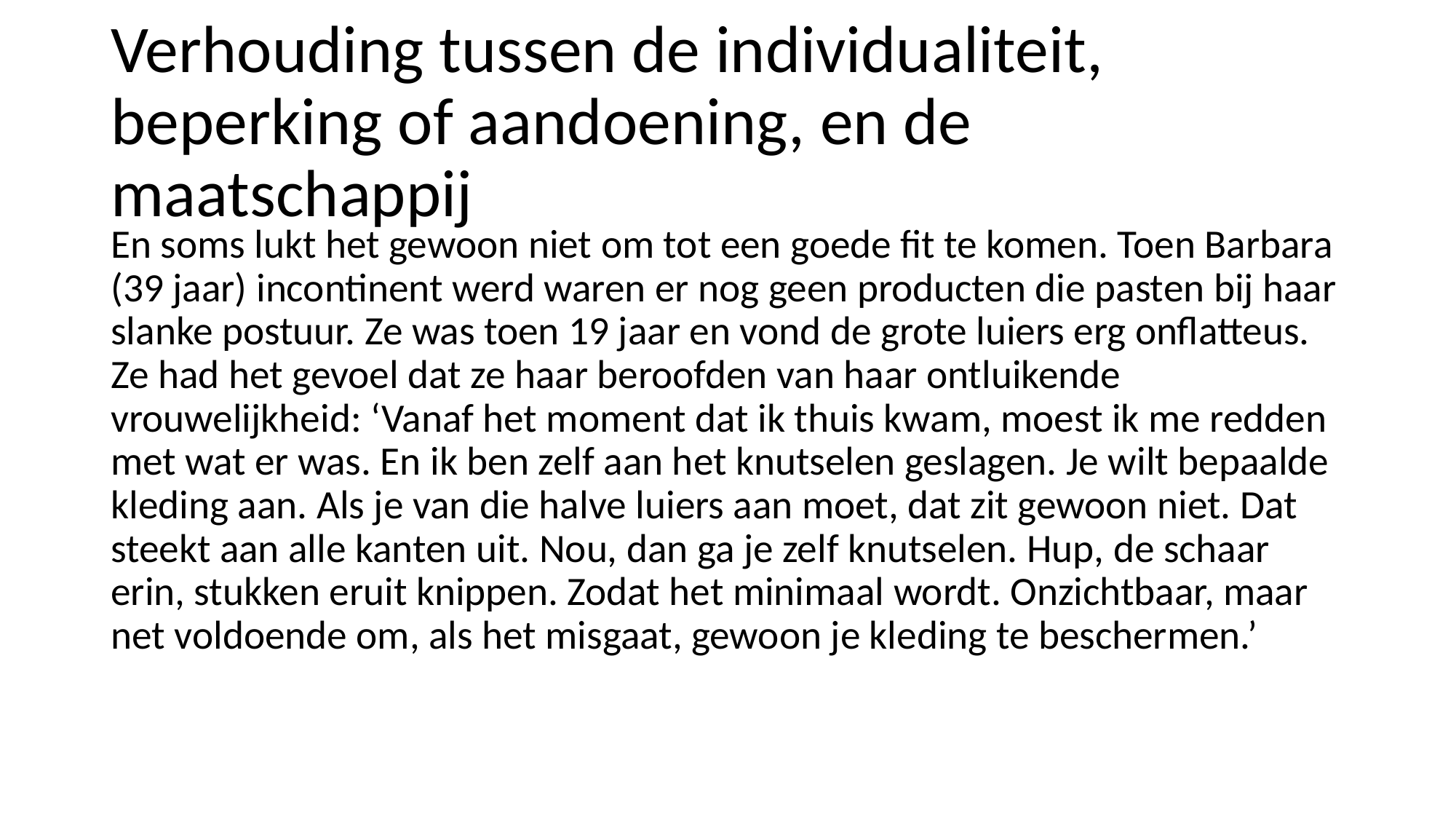

# Verhouding tussen de individualiteit, beperking of aandoening, en de maatschappij
En soms lukt het gewoon niet om tot een goede fit te komen. Toen Barbara (39 jaar) incontinent werd waren er nog geen producten die pasten bij haar slanke postuur. Ze was toen 19 jaar en vond de grote luiers erg onflatteus. Ze had het gevoel dat ze haar beroofden van haar ontluikende vrouwelijkheid: ‘Vanaf het moment dat ik thuis kwam, moest ik me redden met wat er was. En ik ben zelf aan het knutselen geslagen. Je wilt bepaalde kleding aan. Als je van die halve luiers aan moet, dat zit gewoon niet. Dat steekt aan alle kanten uit. Nou, dan ga je zelf knutselen. Hup, de schaar erin, stukken eruit knippen. Zodat het minimaal wordt. Onzichtbaar, maar net voldoende om, als het misgaat, gewoon je kleding te beschermen.’